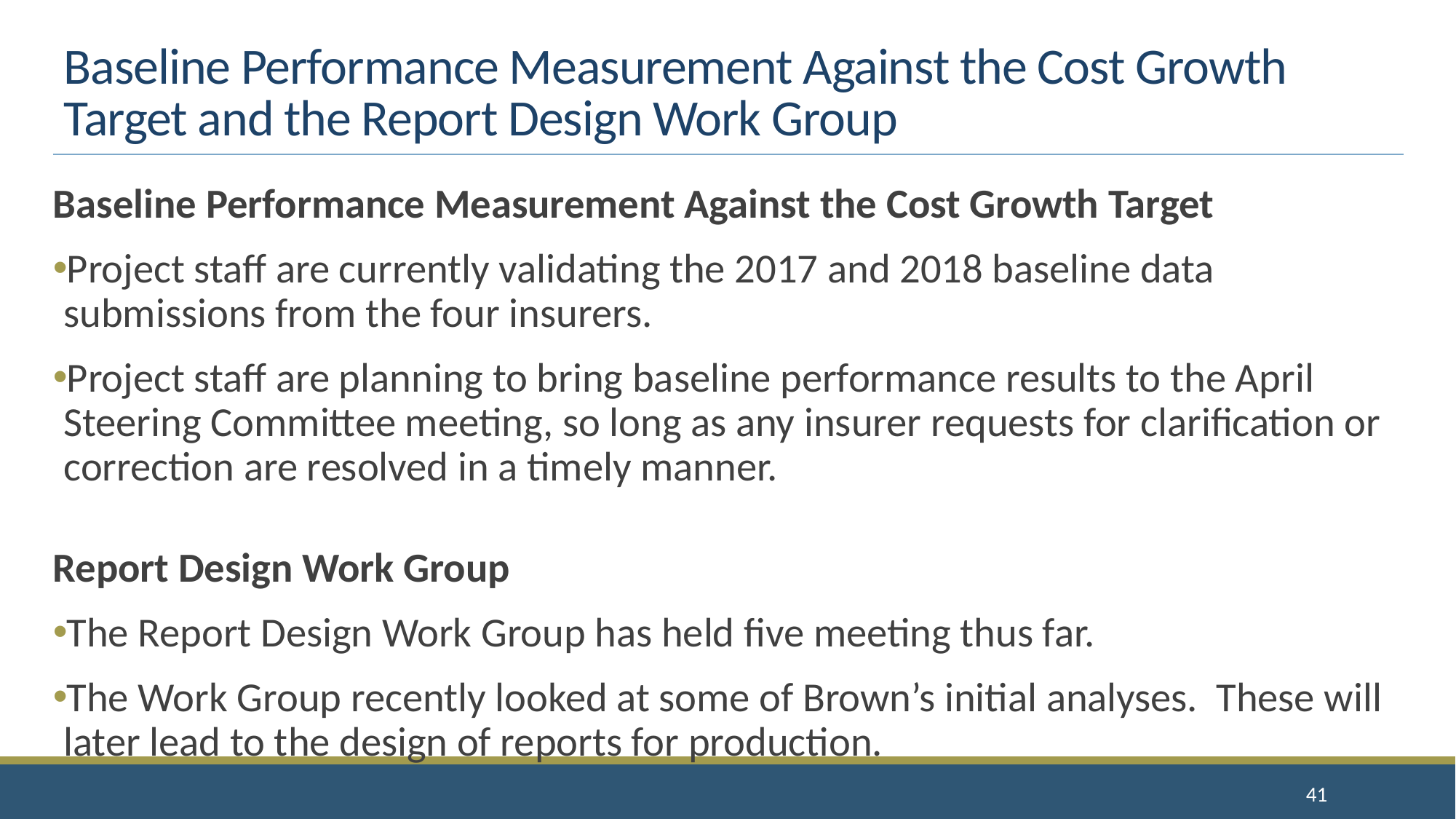

# Baseline Performance Measurement Against the Cost Growth Target and the Report Design Work Group
Baseline Performance Measurement Against the Cost Growth Target
Project staff are currently validating the 2017 and 2018 baseline data submissions from the four insurers.
Project staff are planning to bring baseline performance results to the April Steering Committee meeting, so long as any insurer requests for clarification or correction are resolved in a timely manner.

Report Design Work Group
The Report Design Work Group has held five meeting thus far.
The Work Group recently looked at some of Brown’s initial analyses.  These will later lead to the design of reports for production.

41